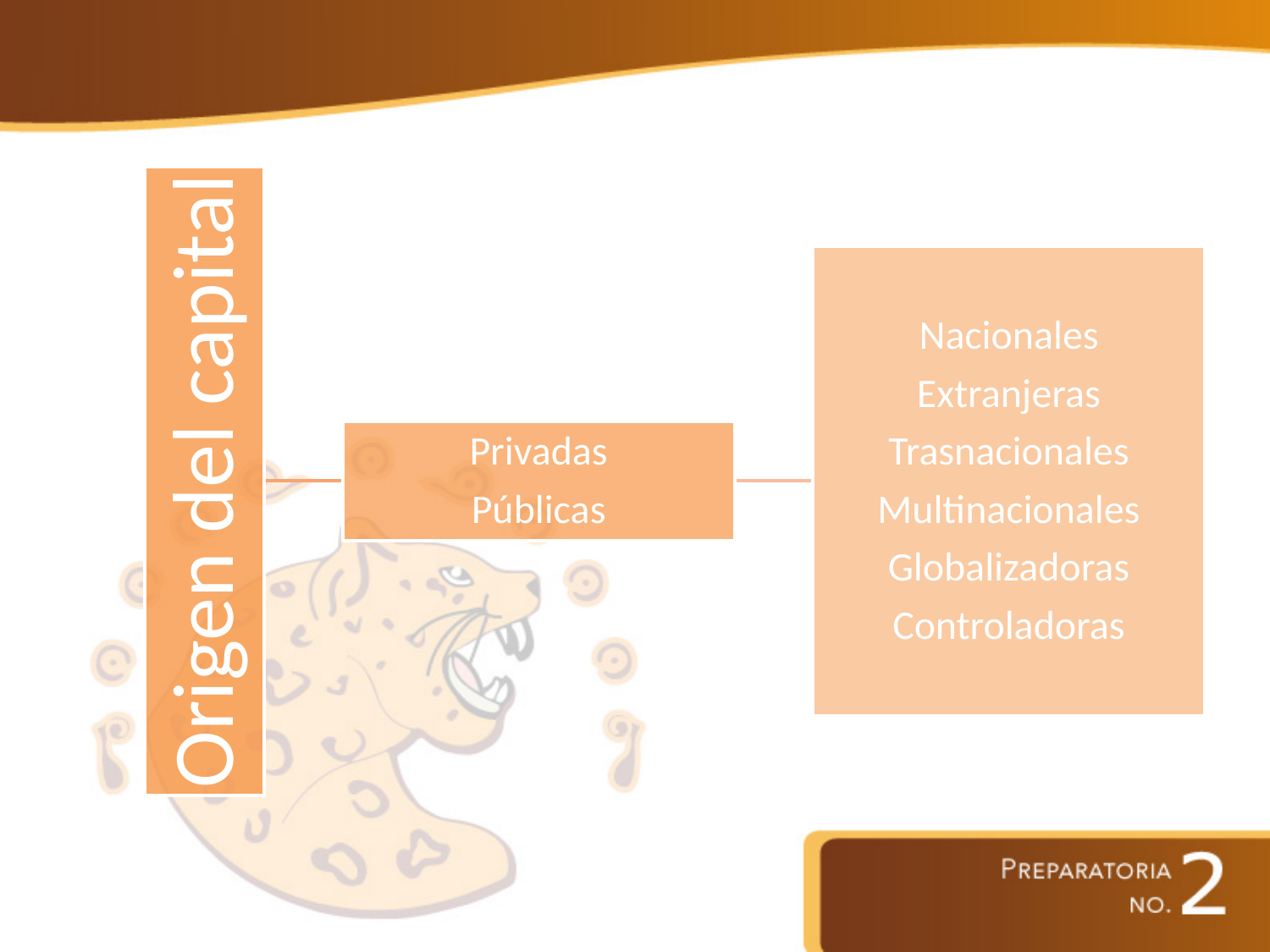

#

Origen del capital
Privadas
Públicas
Nacionales
Extranjeras
Trasnacionales
Multinacionales
Globalizadoras
Controladoras